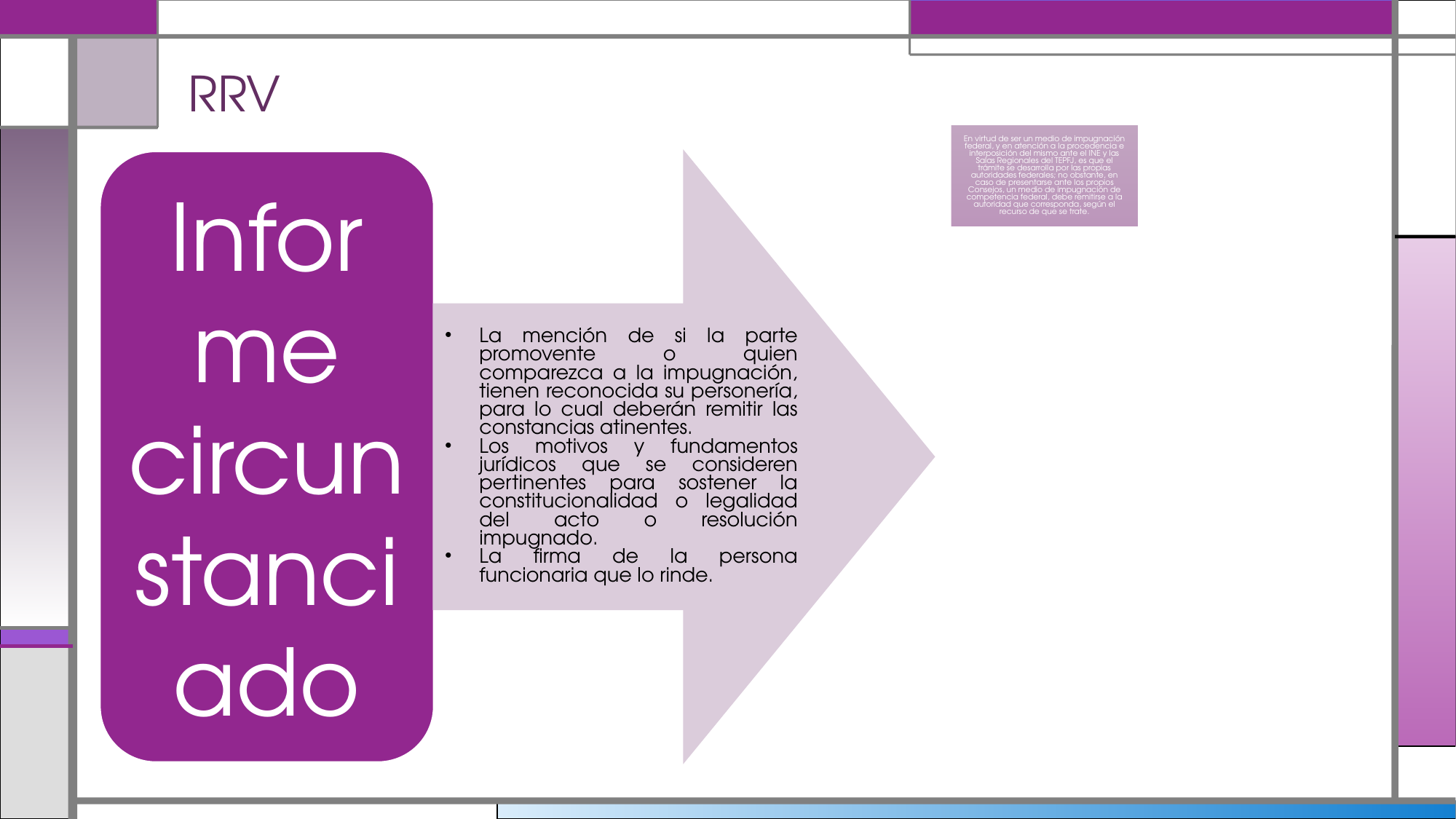

# RRV

Informe circunstanciado
La mención de si la parte promovente o quien comparezca a la impugnación, tienen reconocida su personería, para lo cual deberán remitir las constancias atinentes.
Los motivos y fundamentos jurídicos que se consideren pertinentes para sostener la constitucionalidad o legalidad del acto o resolución impugnado.
La firma de la persona funcionaria que lo rinde.